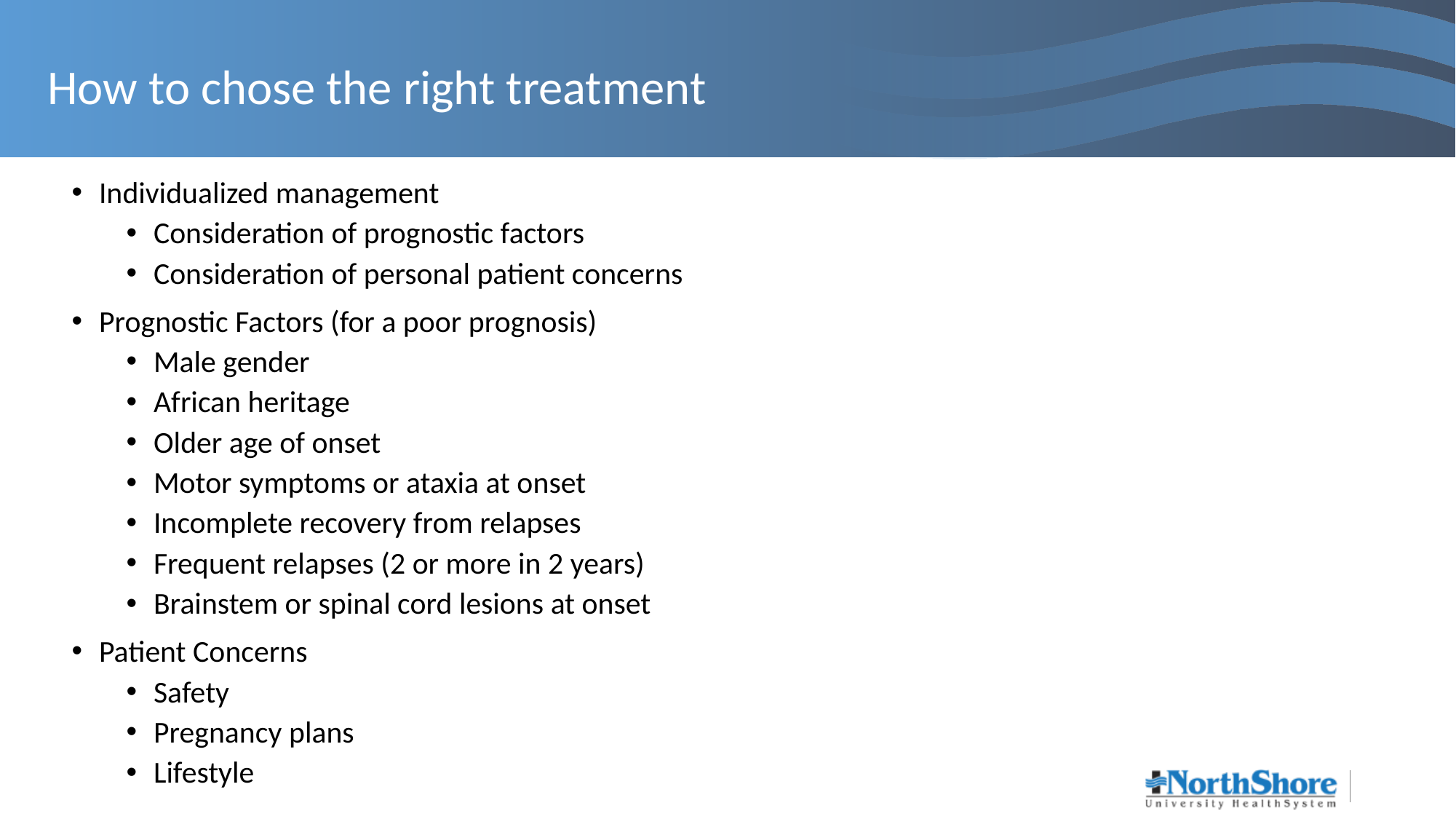

# How to chose the right treatment

Individualized management
Consideration of prognostic factors
Consideration of personal patient concerns
Prognostic Factors (for a poor prognosis)
Male gender
African heritage
Older age of onset
Motor symptoms or ataxia at onset
Incomplete recovery from relapses
Frequent relapses (2 or more in 2 years)
Brainstem or spinal cord lesions at onset
Patient Concerns
Safety
Pregnancy plans
Lifestyle